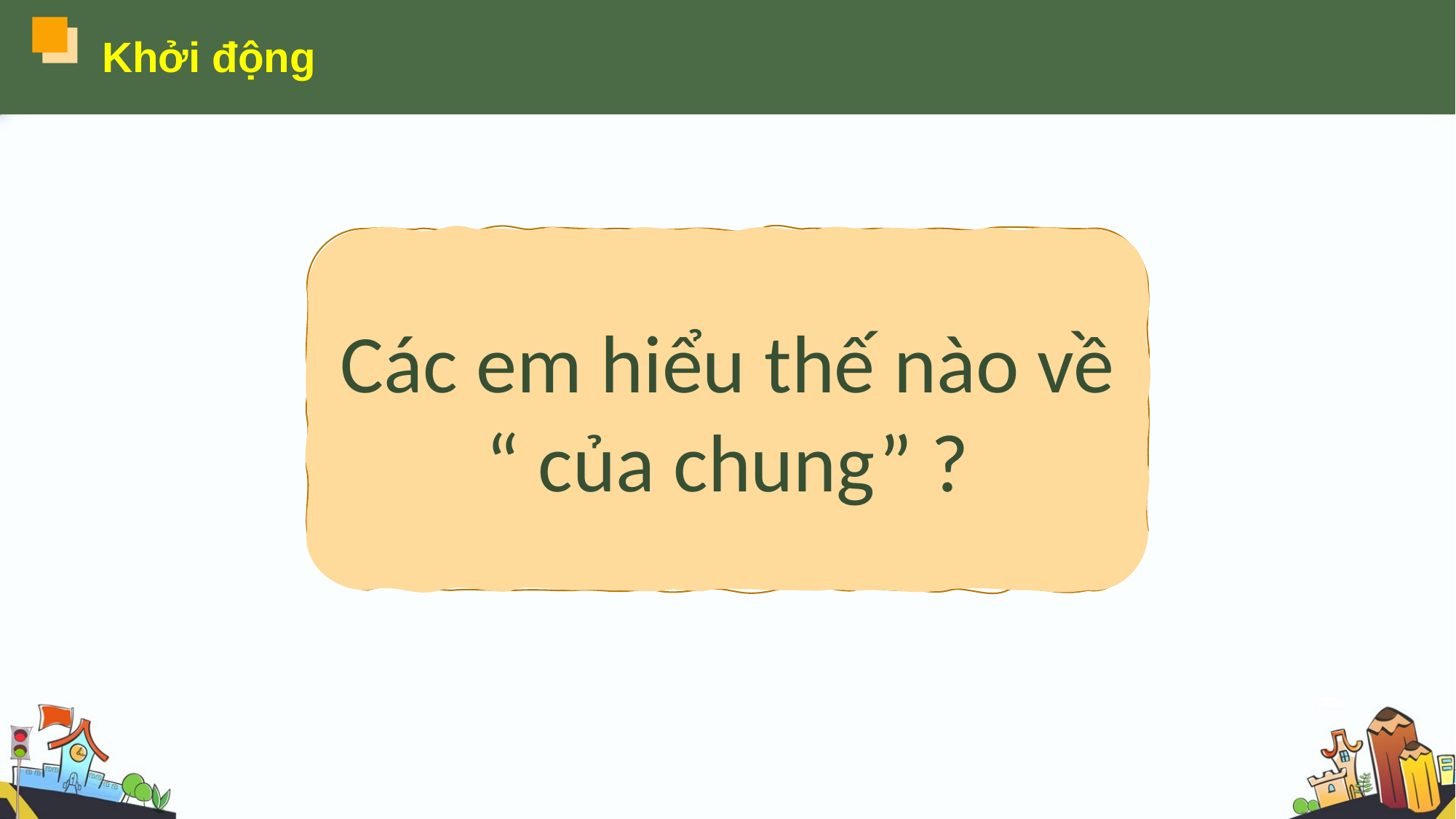

Khởi động
Các em hiểu thế nào về “ của chung” ?